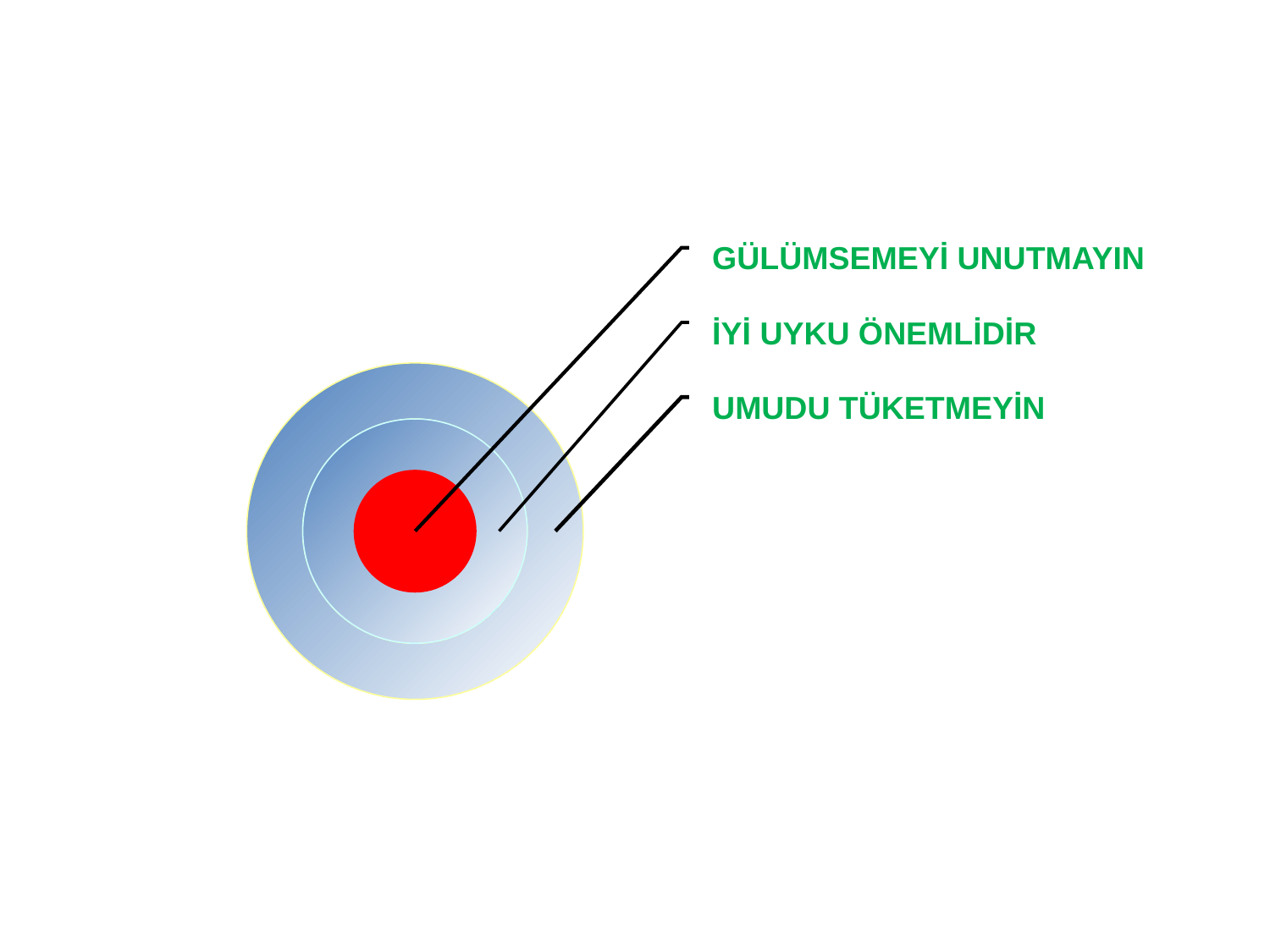

GÜLÜMSEMEYİ UNUTMAYIN
İYİ UYKU ÖNEMLİDİR

UMUDU TÜKETMEYİN